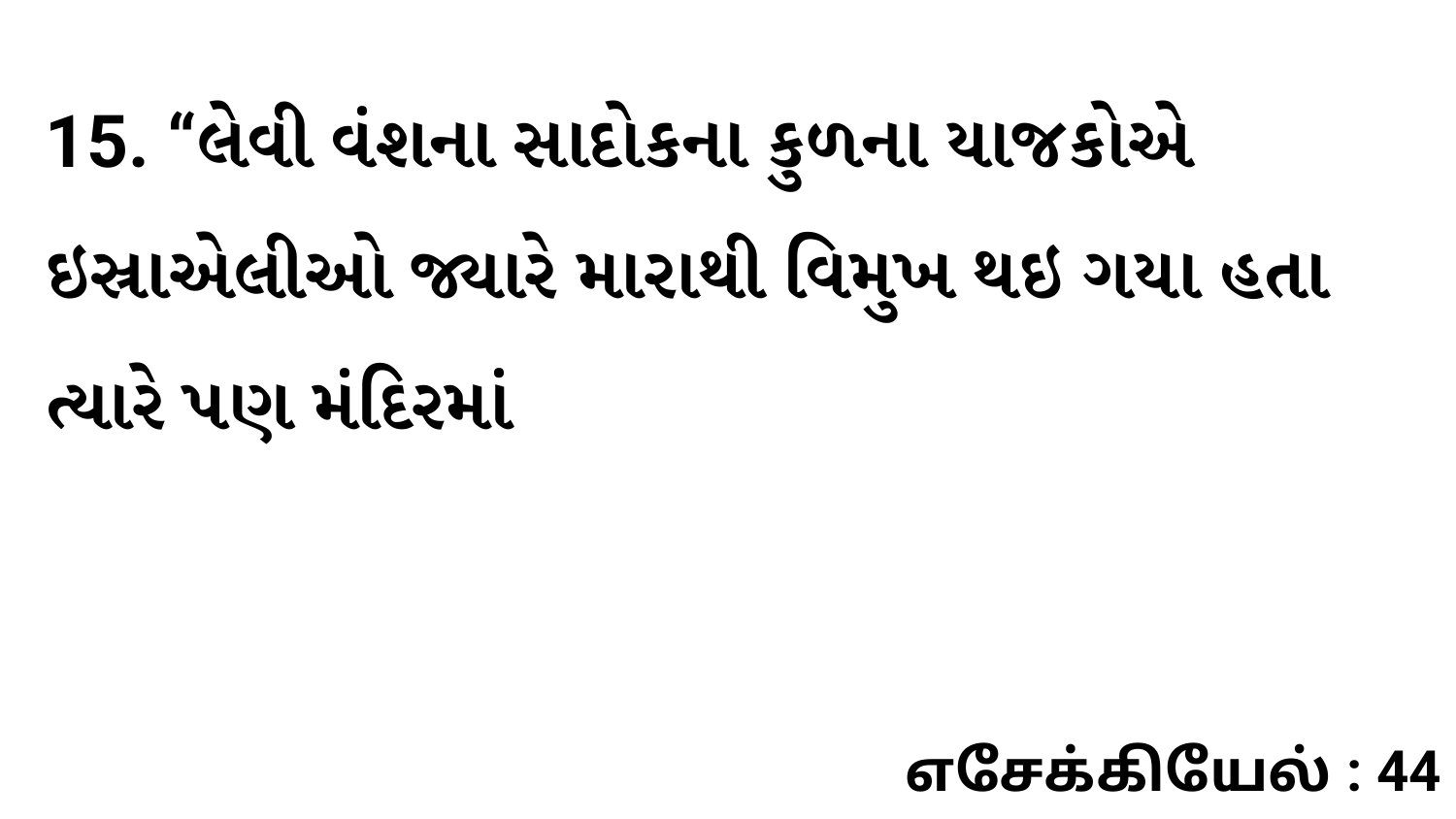

15. “લેવી વંશના સાદોકના કુળના યાજકોએ ઇસ્રાએલીઓ જ્યારે મારાથી વિમુખ થઇ ગયા હતા ત્યારે પણ મંદિરમાં
எசேக்கியேல் : 44